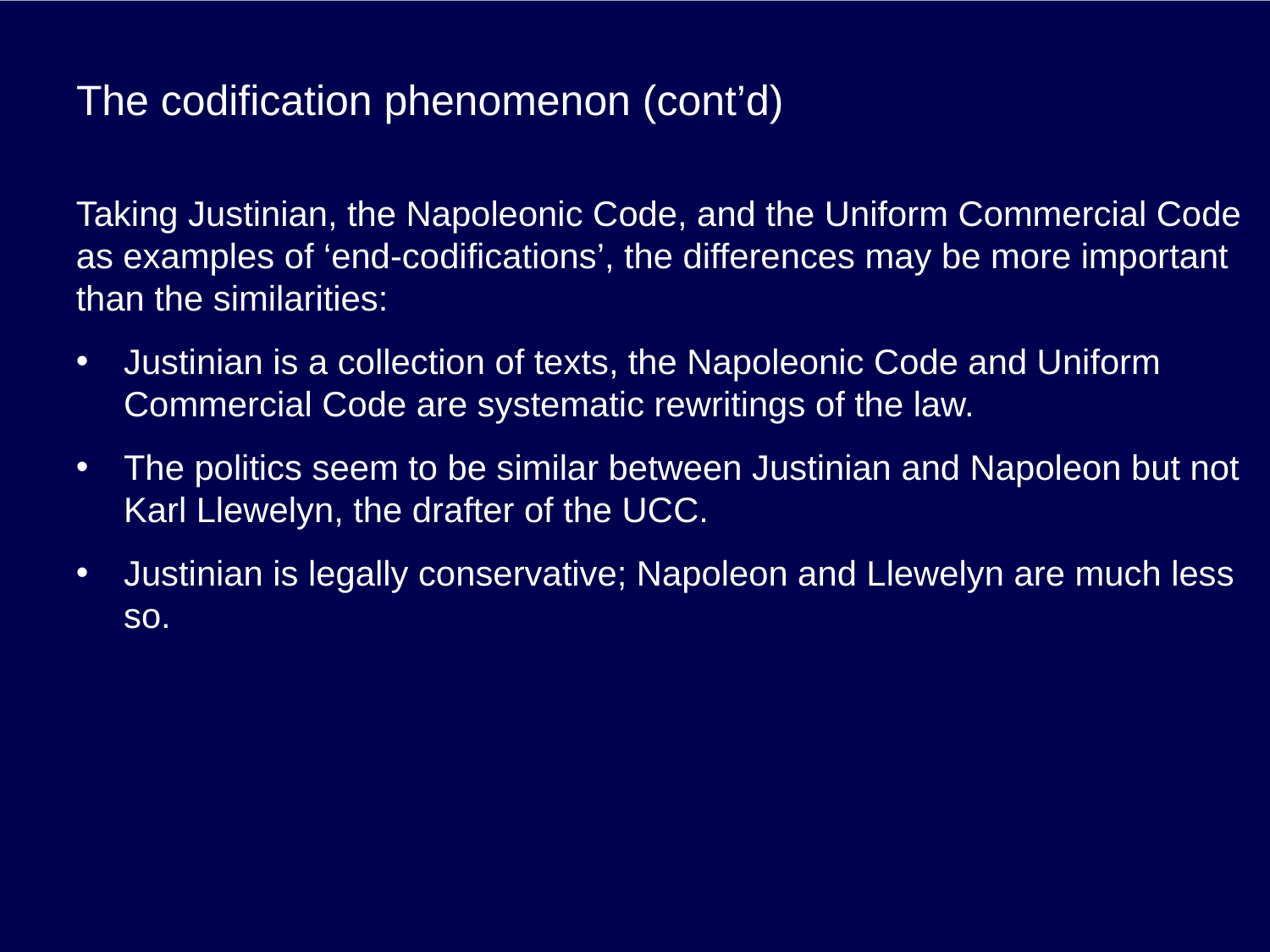

# The codification phenomenon (cont’d)
Taking Justinian, the Napoleonic Code, and the Uniform Commercial Code as examples of ‘end-codifications’, the differences may be more important than the similarities:

Justinian is a collection of texts, the Napoleonic Code and Uniform Commercial Code are systematic rewritings of the law.

The politics seem to be similar between Justinian and Napoleon but not Karl Llewelyn, the drafter of the UCC.

Justinian is legally conservative; Napoleon and Llewelyn are much less so.